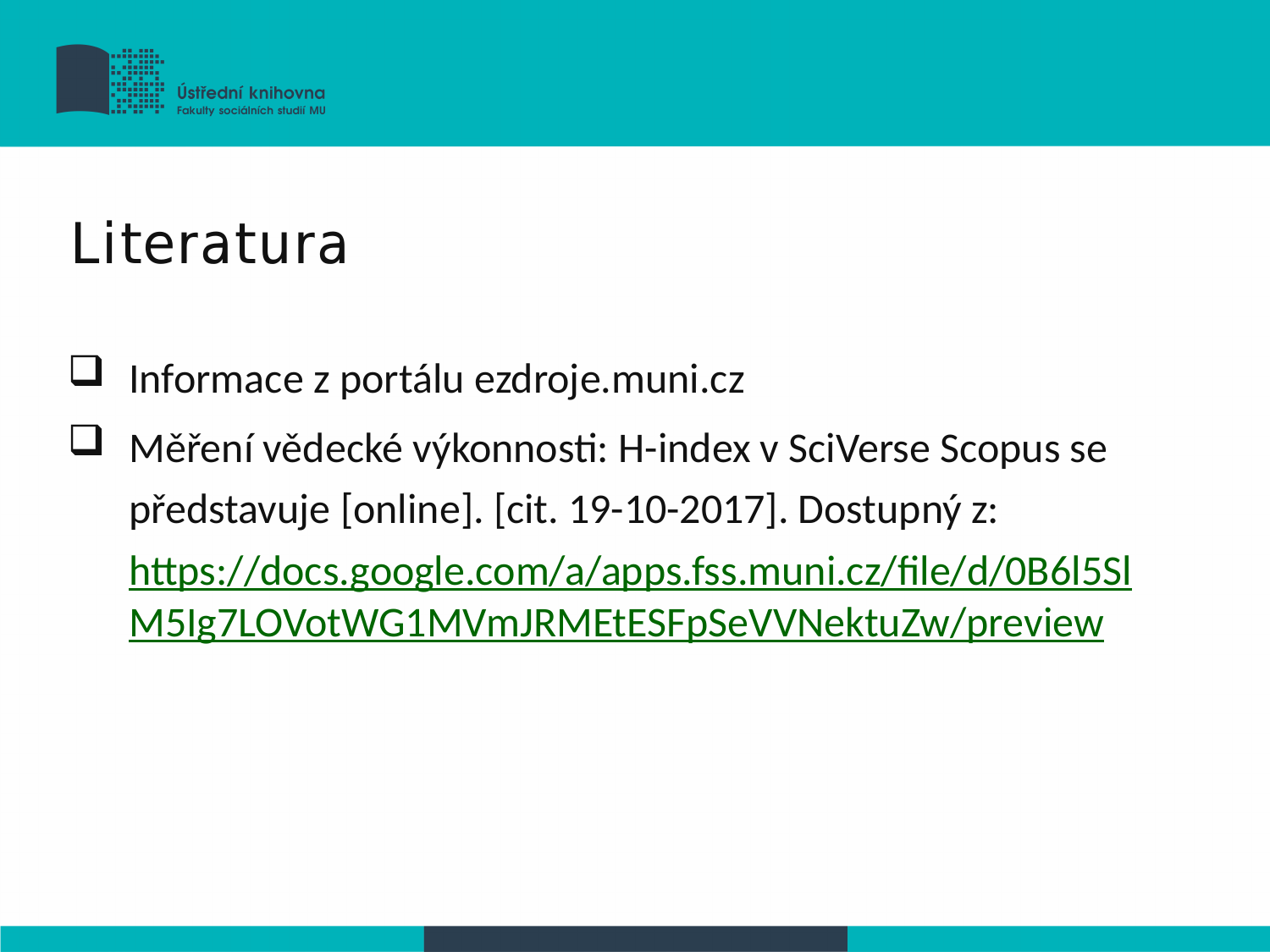

Literatura

Informace z portálu ezdroje.muni.cz
Měření vědecké výkonnosti: H-index v SciVerse Scopus se představuje [online]. [cit. 19-10-2017]. Dostupný z: https://docs.google.com/a/apps.fss.muni.cz/file/d/0B6l5SlM5Ig7LOVotWG1MVmJRMEtESFpSeVVNektuZw/preview